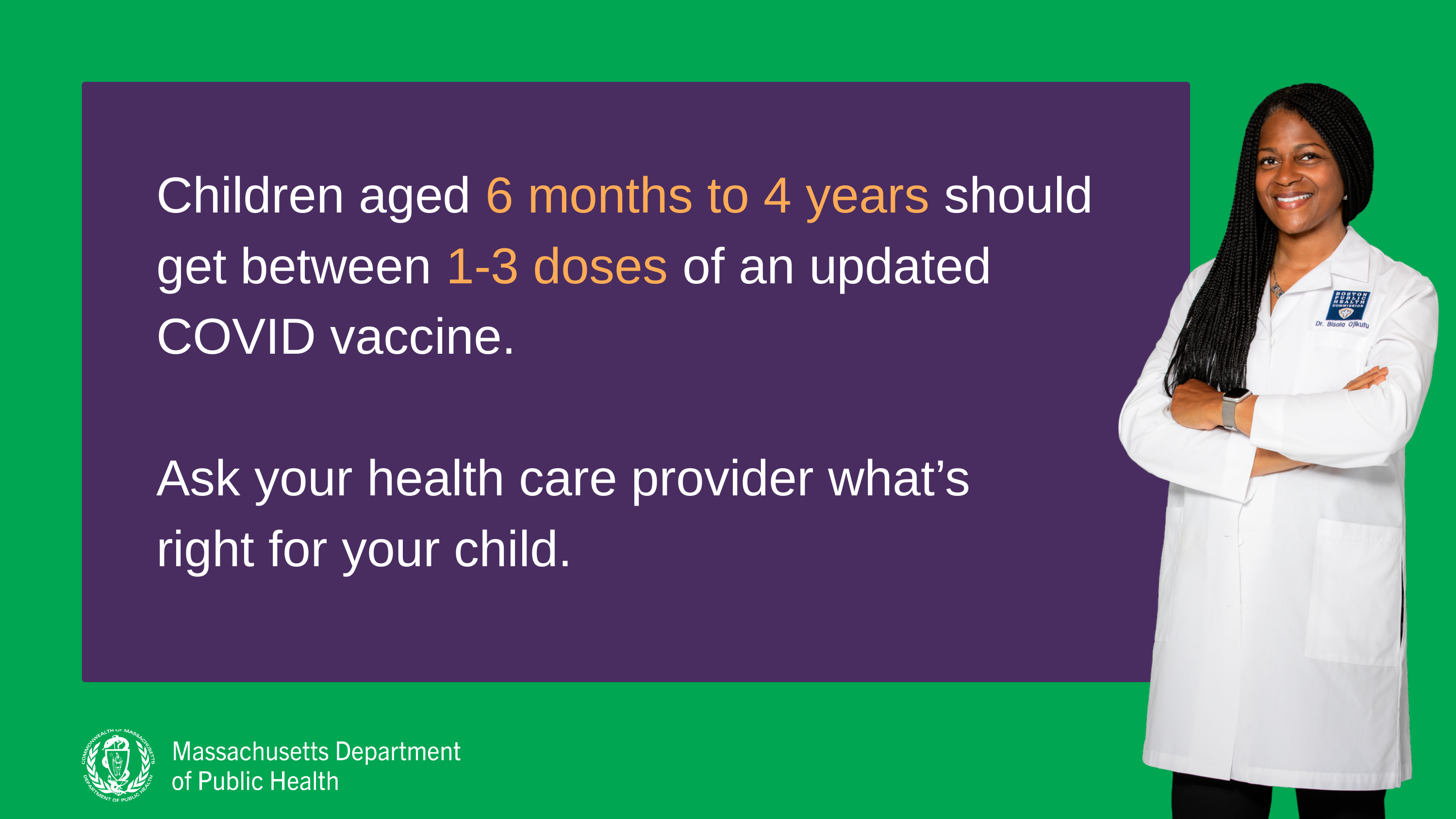

Children aged 6 months to 4 years should
     get between 1-3 doses of an updated
     COVID vaccine.

     Ask your health care provider what’s
     right for your child.